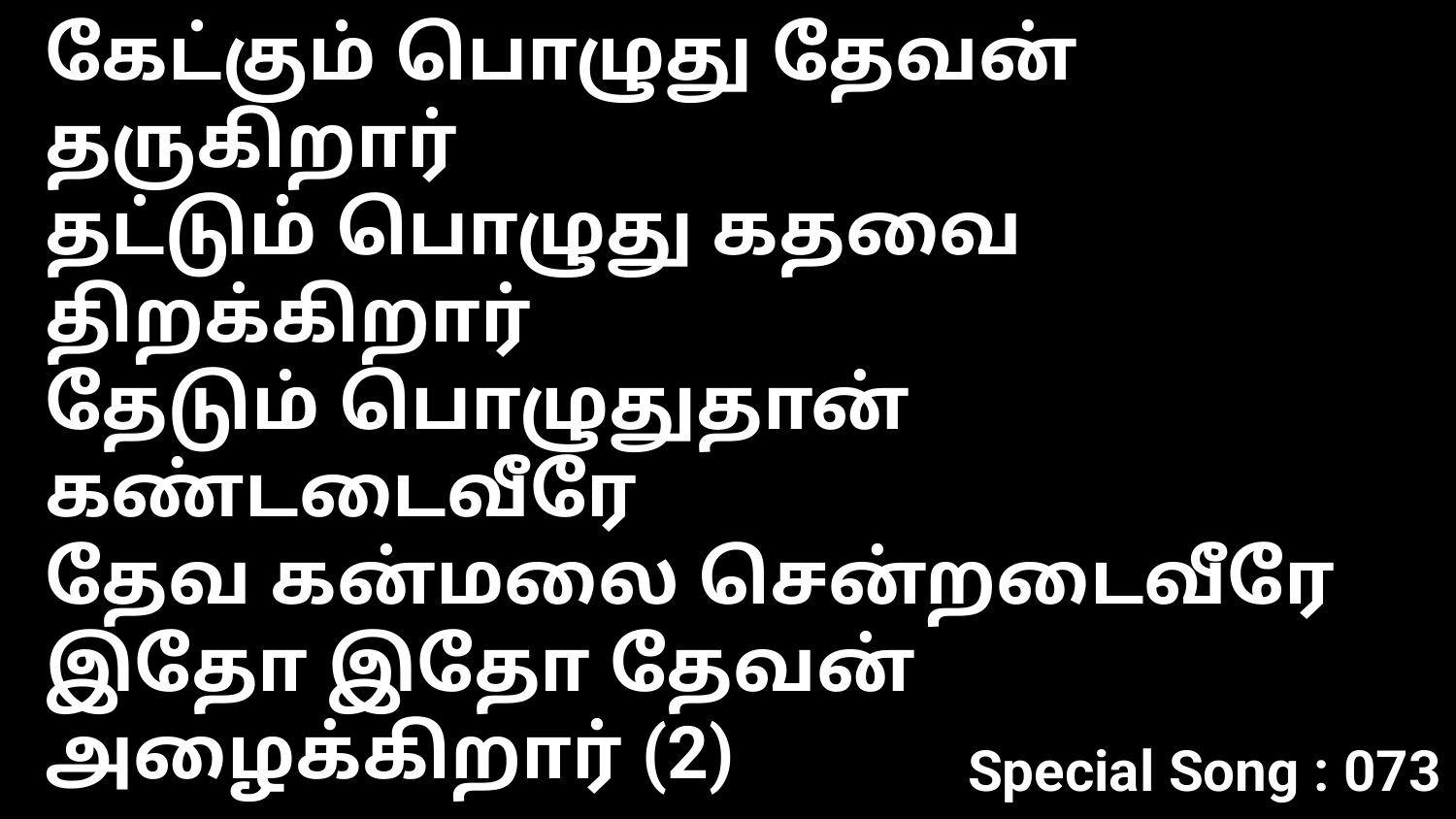

கேட்கும் பொழுது தேவன் தருகிறார்
தட்டும் பொழுது கதவை திறக்கிறார்
தேடும் பொழுதுதான் கண்டடைவீரே
தேவ கன்மலை சென்றடைவீரே
இதோ இதோ தேவன் அழைக்கிறார் (2)

Special Song : 073